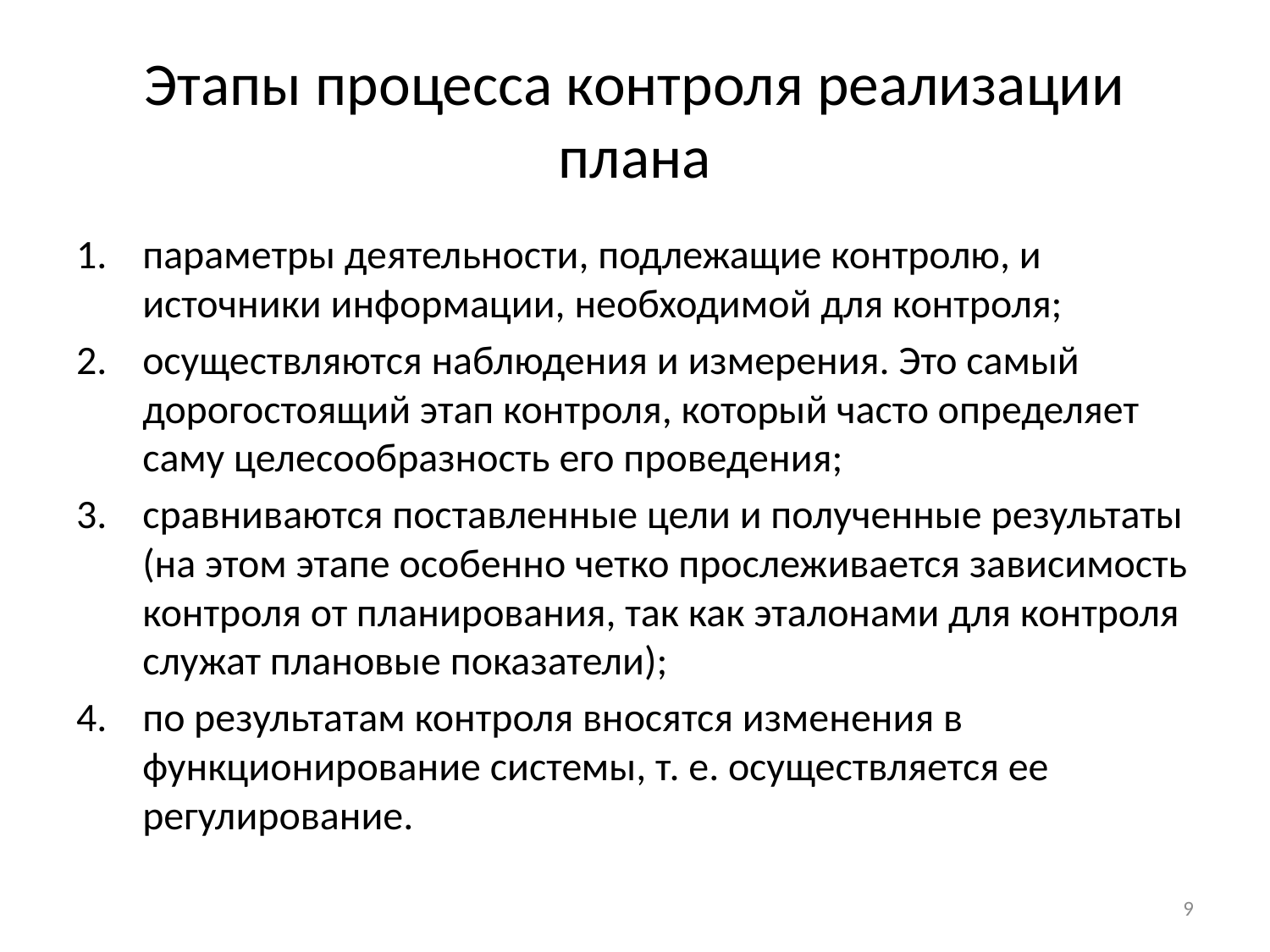

# Этапы процесса контроля реализации плана
параметры деятельности, подлежащие контролю, и источники информации, необходимой для контроля;
осуществляются наблюдения и измерения. Это самый дорогостоящий этап контроля, который часто определяет саму целесообразность его проведения;
сравниваются поставленные цели и полученные результаты (на этом этапе особенно четко прослеживается зависимость контроля от планирования, так как эталонами для контроля служат плановые показатели);
по результатам контроля вносятся изменения в функционирование системы, т. е. осуществляется ее регулирование.

9